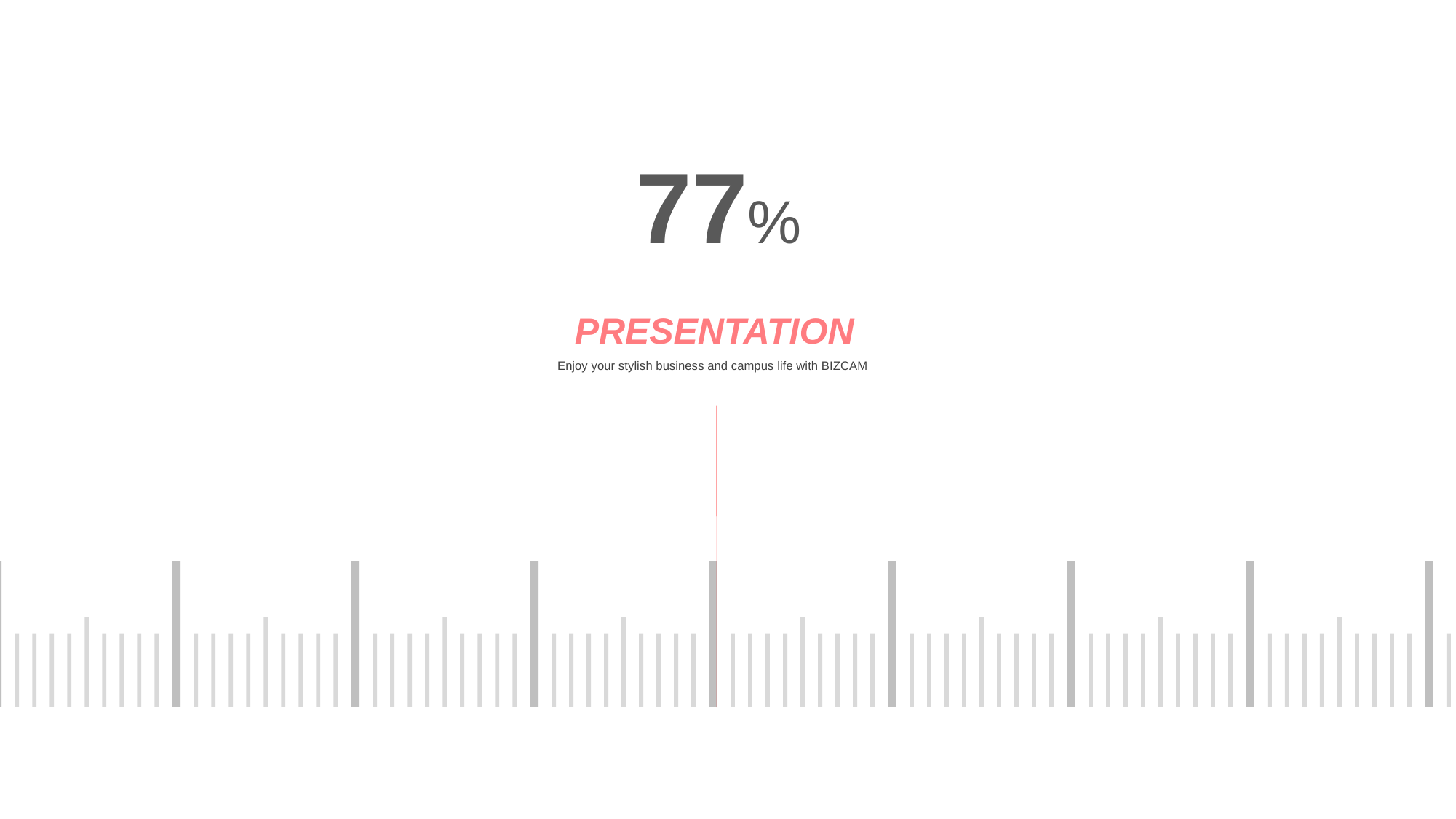

89%
77%
PRESENTATION
Enjoy your stylish business and campus life with BIZCAM